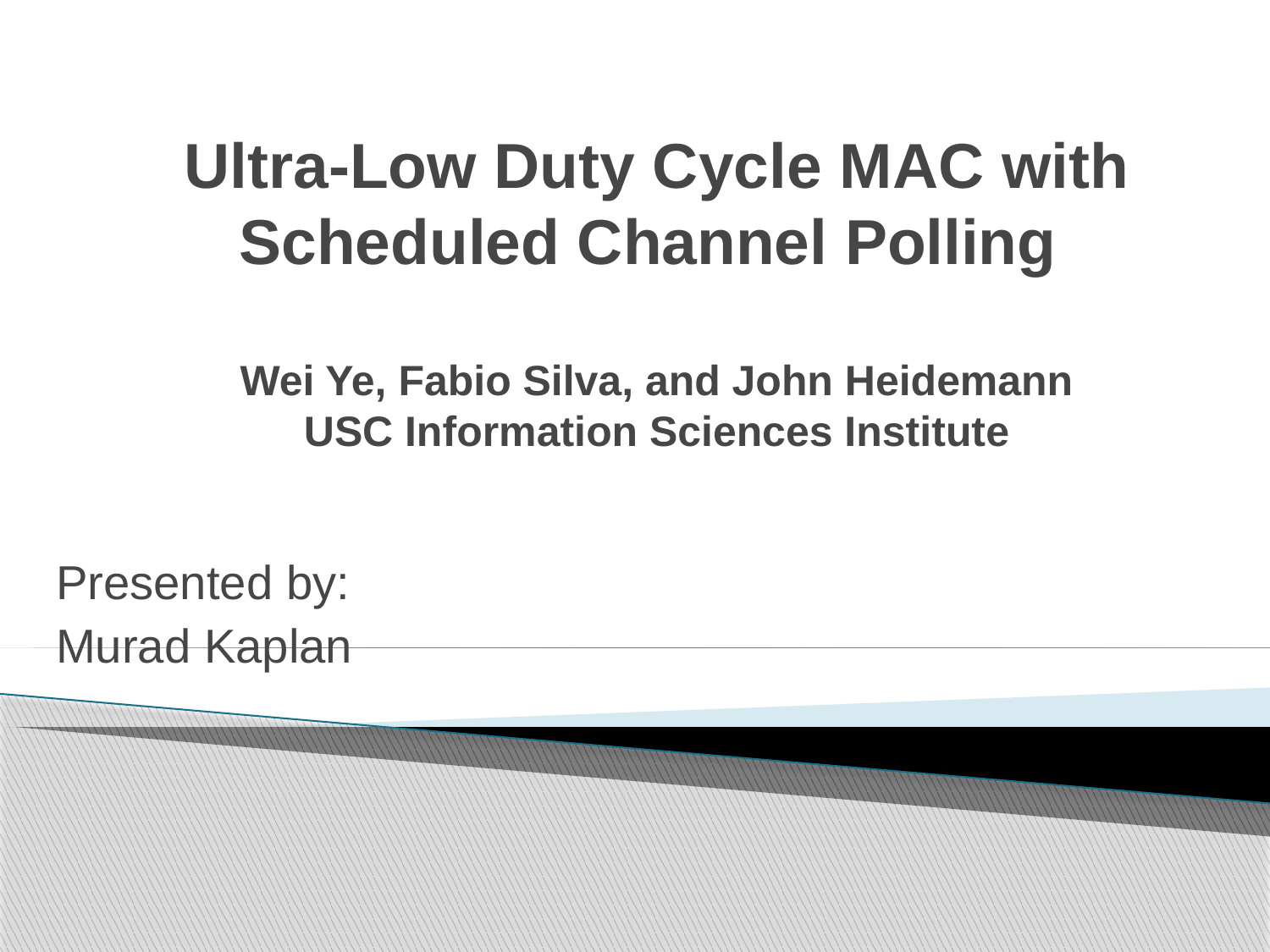

# Ultra-Low Duty Cycle MAC with Scheduled Channel Polling Wei Ye, Fabio Silva, and John Heidemann USC Information Sciences Institute
Presented by:
Murad Kaplan